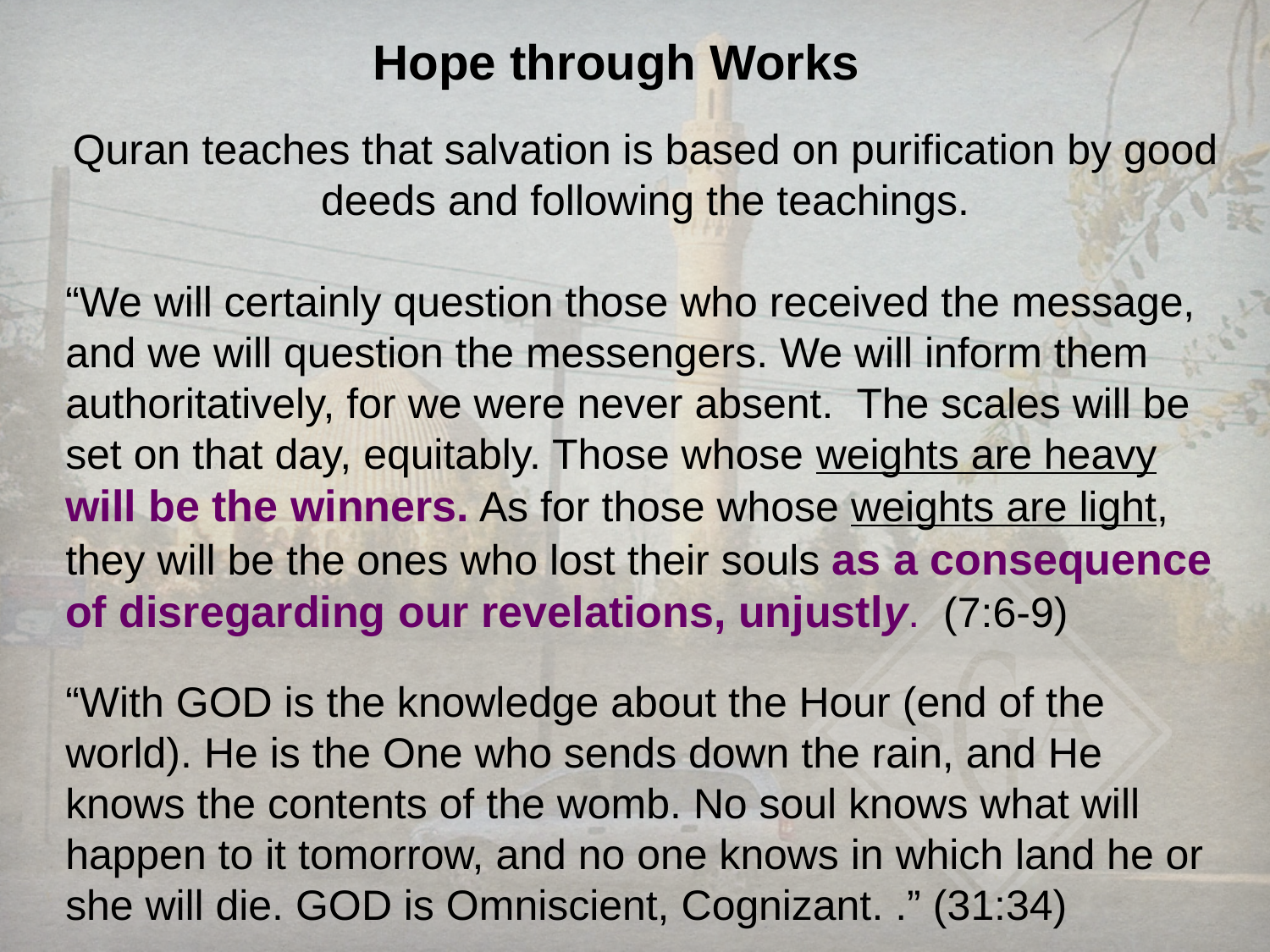

Hope through Works
Quran teaches that salvation is based on purification by good deeds and following the teachings.

“We will certainly question those who received the message, and we will question the messengers. We will inform them authoritatively, for we were never absent.  The scales will be set on that day, equitably. Those whose weights are heavy will be the winners. As for those whose weights are light, they will be the ones who lost their souls as a consequence of disregarding our revelations, unjustly.  (7:6-9)

“With GOD is the knowledge about the Hour (end of the world). He is the One who sends down the rain, and He knows the contents of the womb. No soul knows what will happen to it tomorrow, and no one knows in which land he or she will die. GOD is Omniscient, Cognizant. .” (31:34)